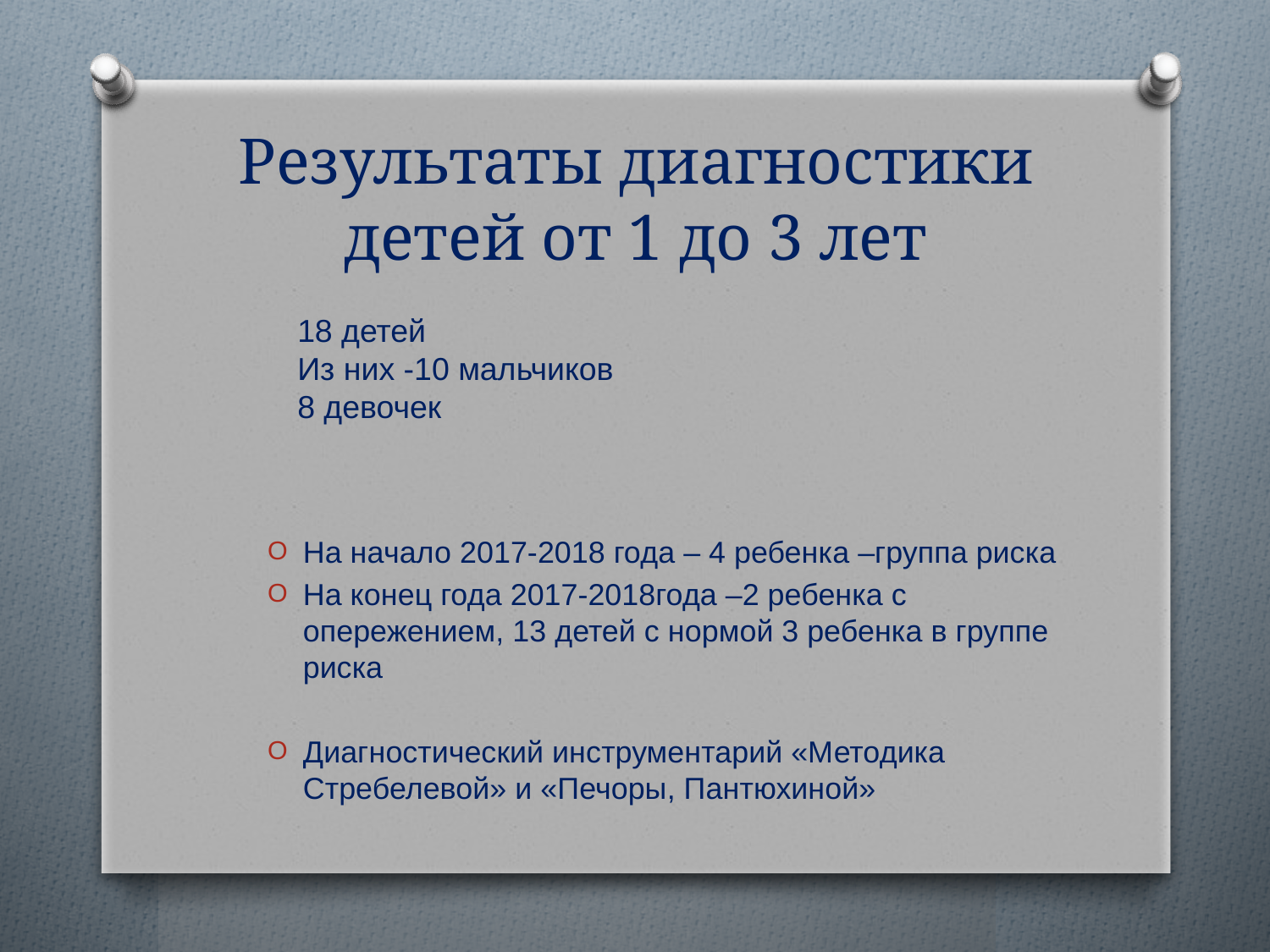

# Результаты диагностики детей от 1 до 3 лет

18 детей
Из них -10 мальчиков
8 девочек
На начало 2017-2018 года – 4 ребенка –группа риска
На конец года 2017-2018года –2 ребенка с опережением, 13 детей с нормой 3 ребенка в группе риска

Диагностический инструментарий «Методика Стребелевой» и «Печоры, Пантюхиной»